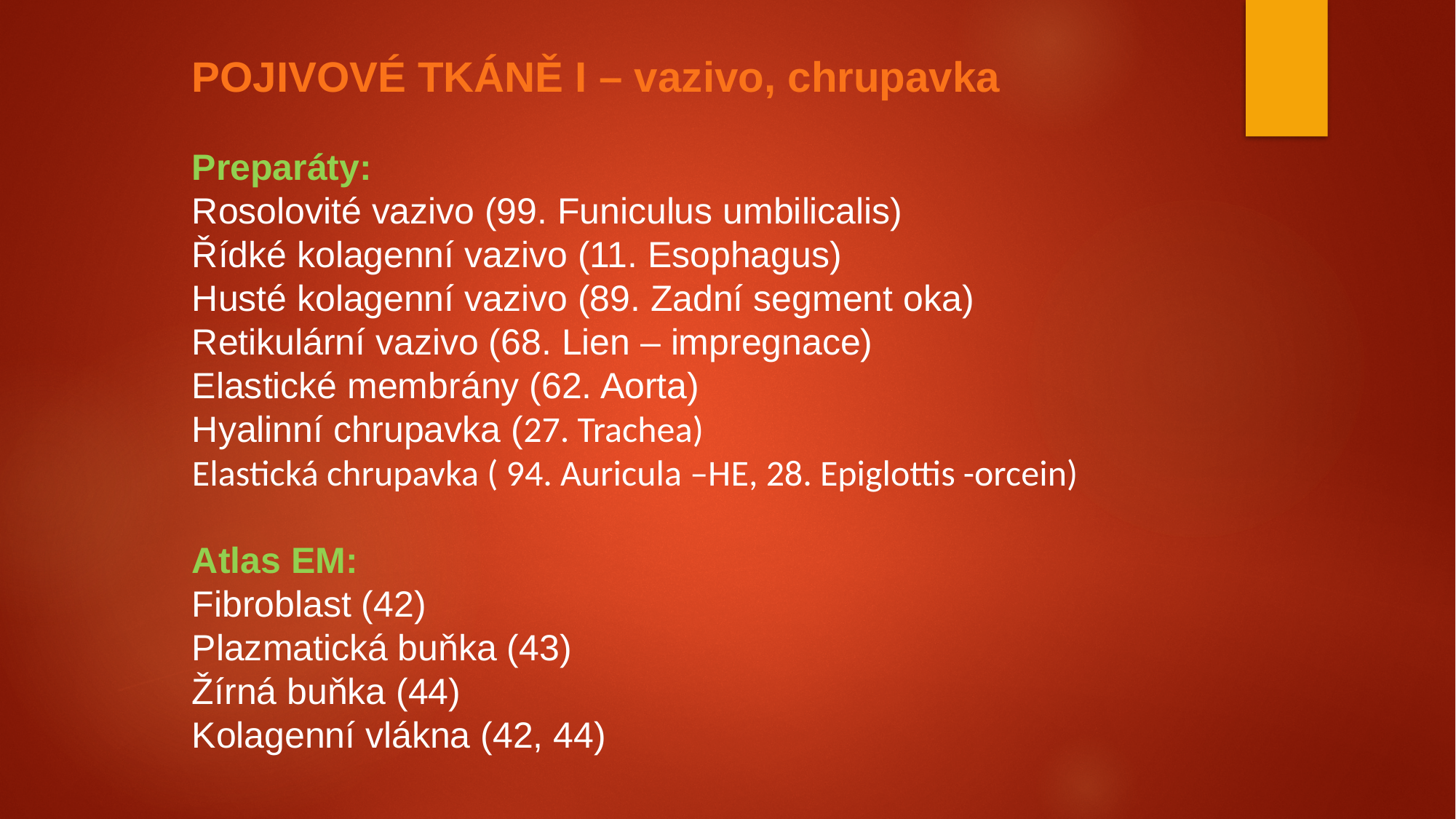

POJIVOVÉ TKÁNĚ I – vazivo, chrupavka

Preparáty:
Rosolovité vazivo (99. Funiculus umbilicalis)
Řídké kolagenní vazivo (11. Esophagus)
Husté kolagenní vazivo (89. Zadní segment oka)
Retikulární vazivo (68. Lien – impregnace)
Elastické membrány (62. Aorta)
Hyalinní chrupavka (27. Trachea)
Elastická chrupavka ( 94. Auricula –HE, 28. Epiglottis -orcein)

Atlas EM:
Fibroblast (42)
Plazmatická buňka (43)
Žírná buňka (44)
Kolagenní vlákna (42, 44)